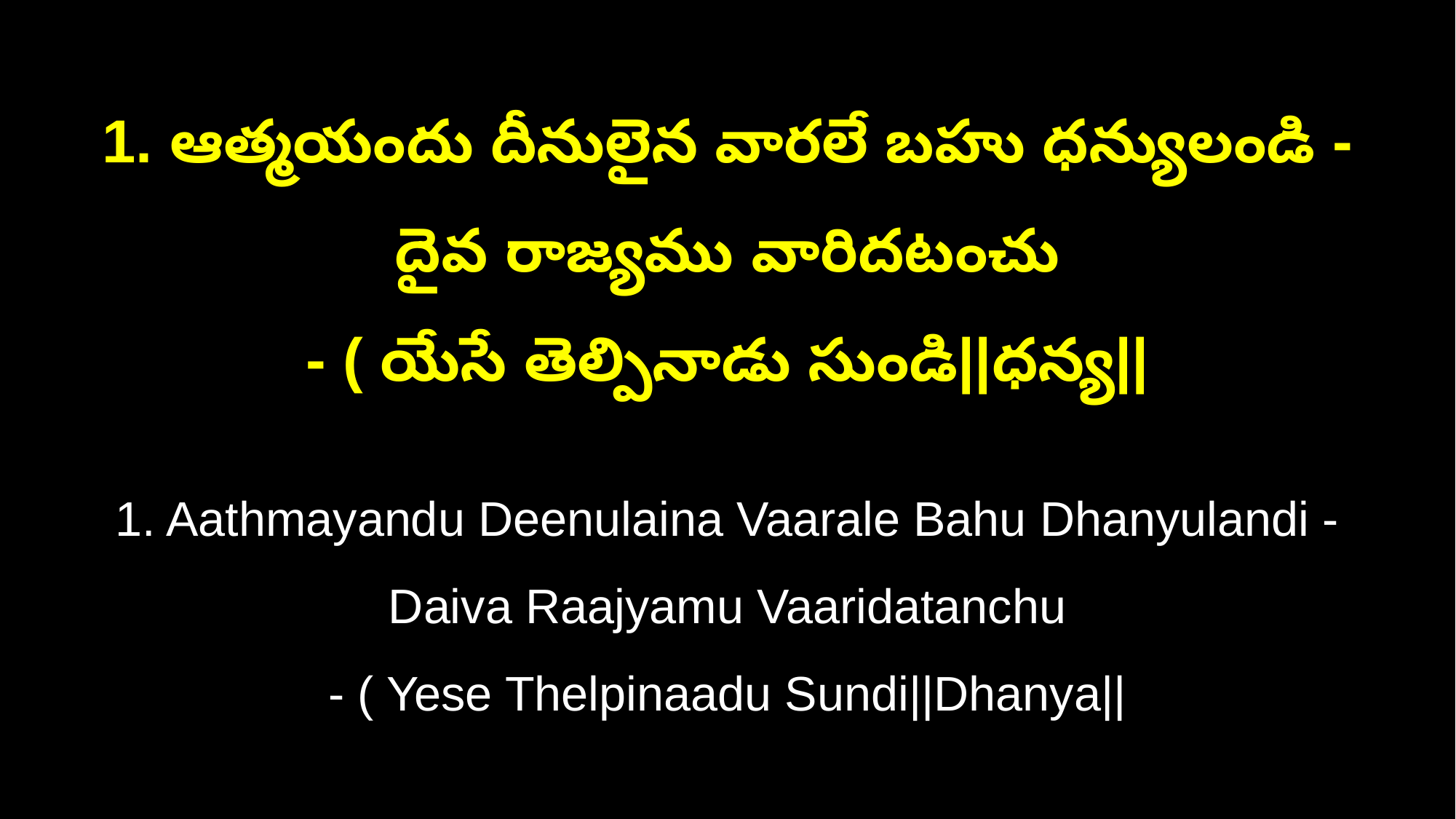

1. ఆత్మయందు దీనులైన వారలే బహు ధన్యులండి - దైవ రాజ్యము వారిదటంచు
- ( యేసే తెల్పినాడు సుండి||ధన్య||
1. Aathmayandu Deenulaina Vaarale Bahu Dhanyulandi - Daiva Raajyamu Vaaridatanchu
- ( Yese Thelpinaadu Sundi||Dhanya||